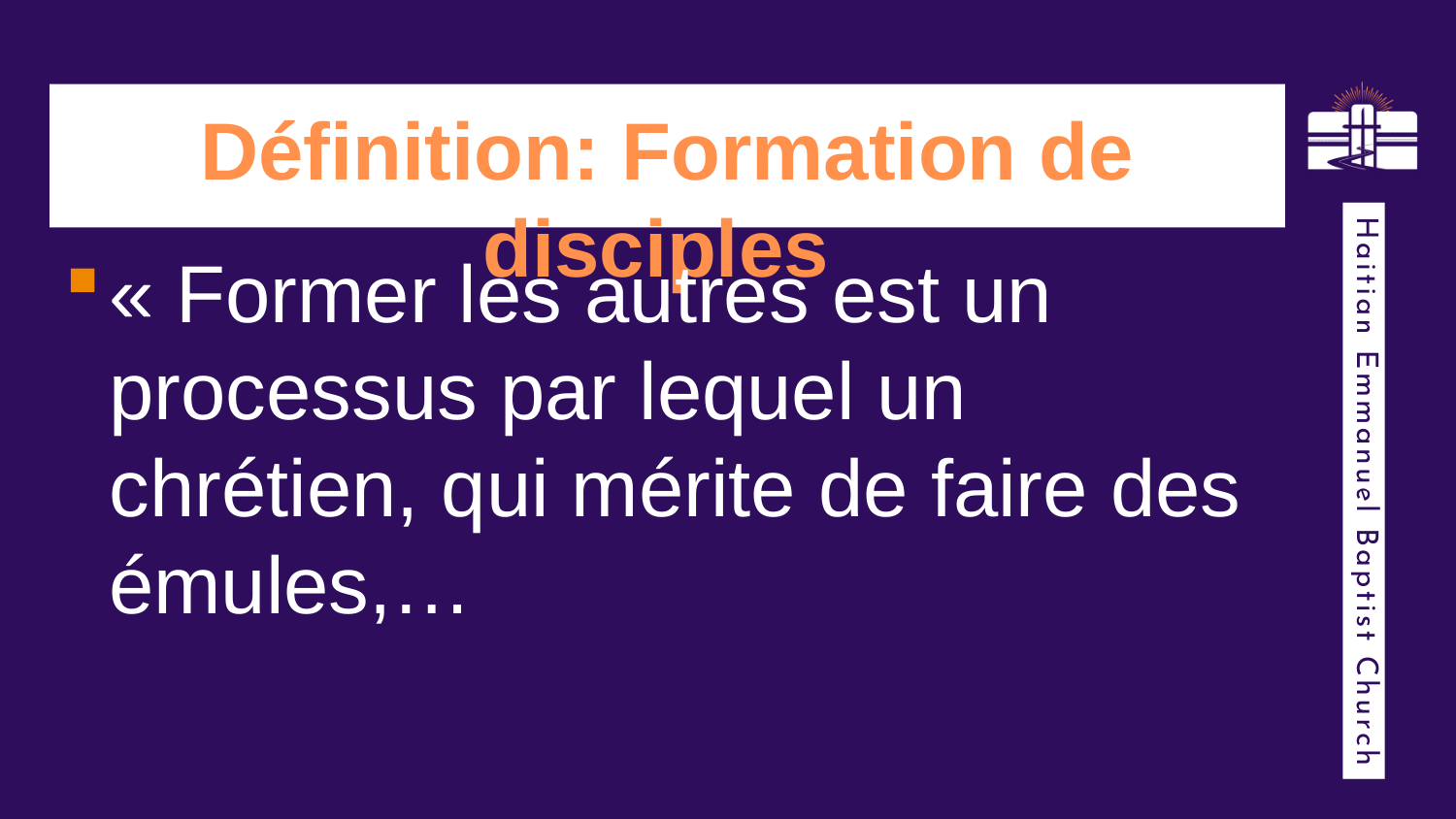

# Définition: Formation de disciples
« Former les autres est un processus par lequel un chrétien, qui mérite de faire des émules,…